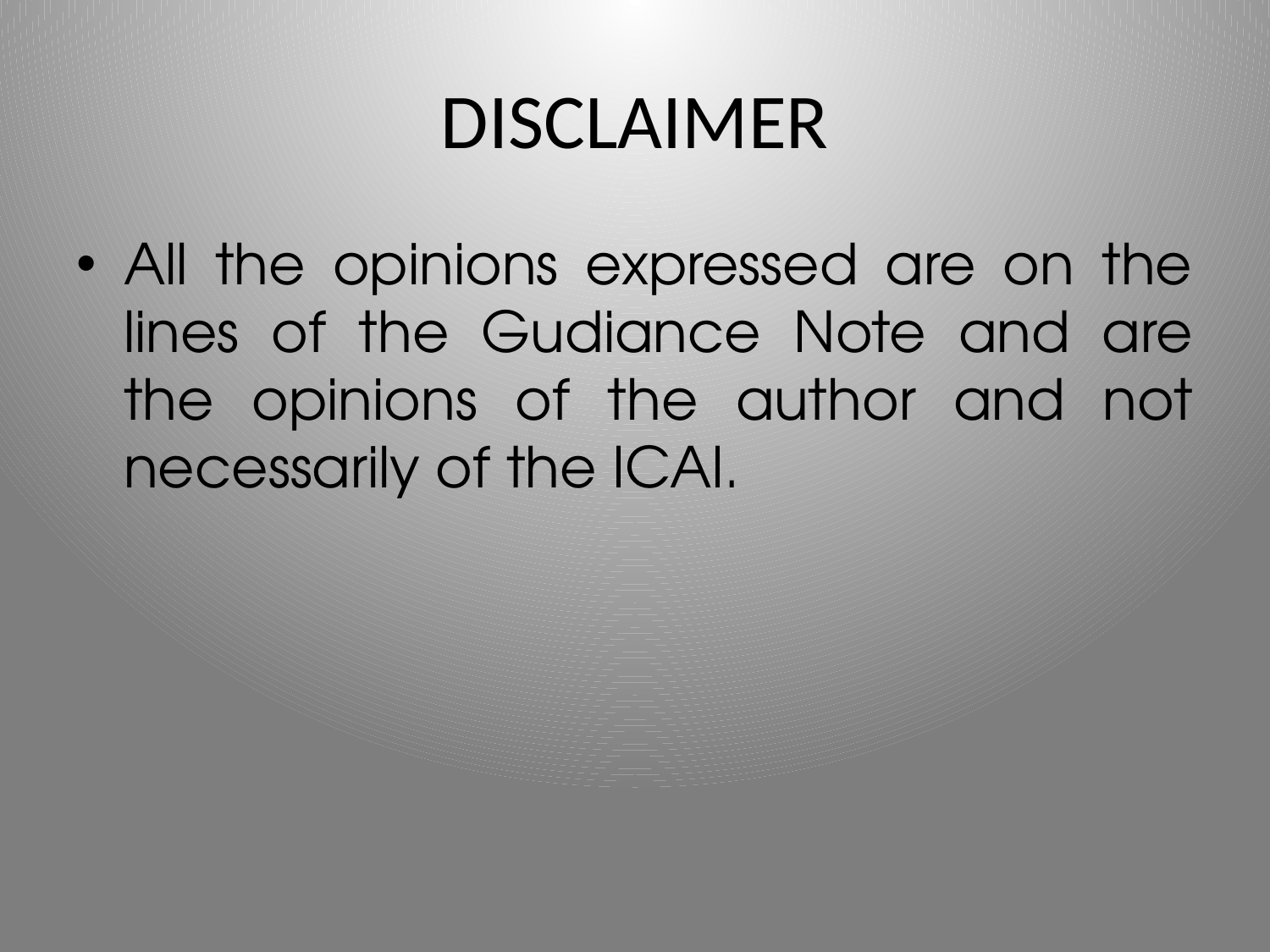

# DISCLAIMER
All the opinions expressed are on the lines of the Gudiance Note and are the opinions of the author and not necessarily of the ICAI.